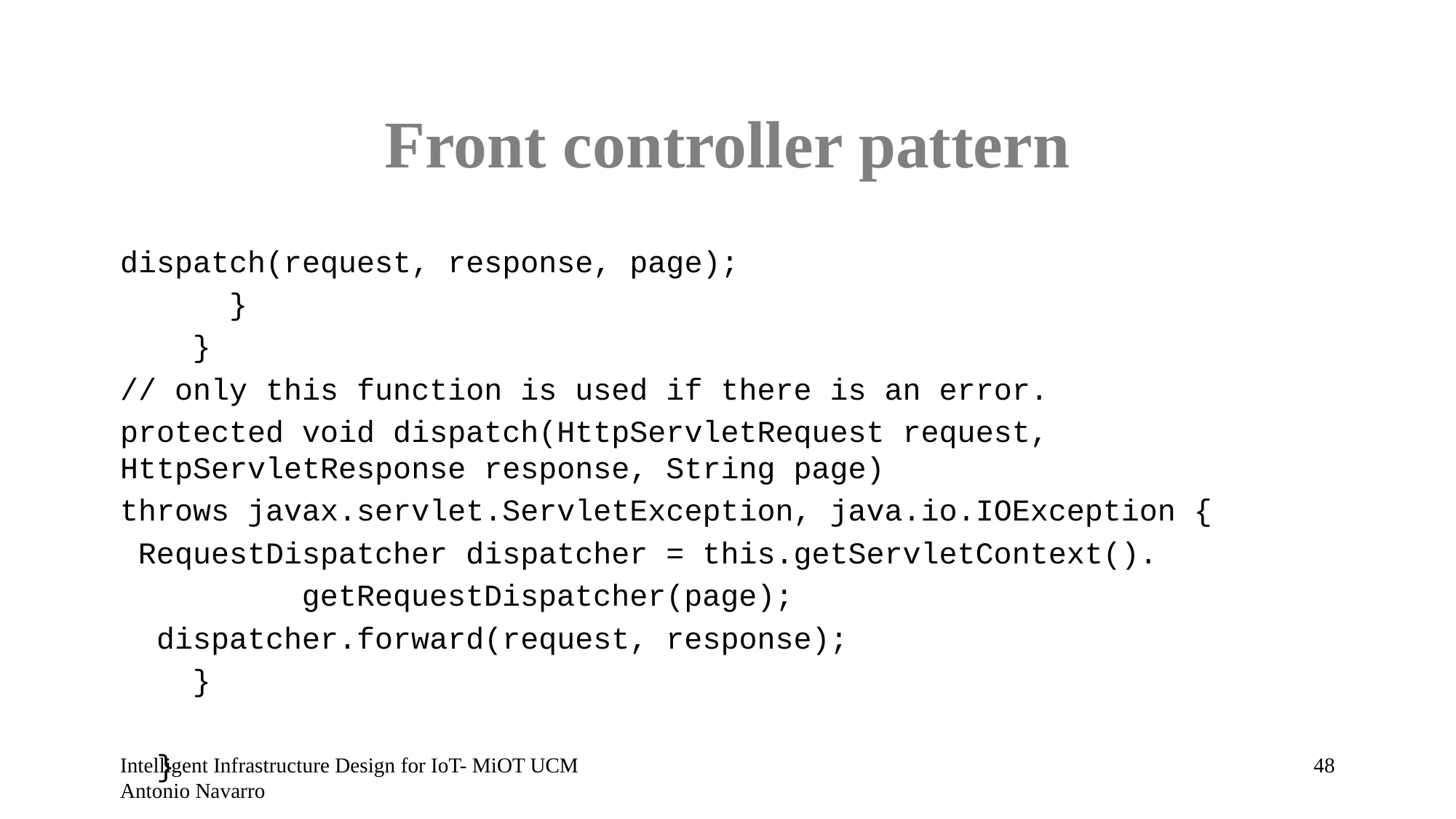

# Front controller pattern
dispatch(request, response, page);
      }
    }
// only this function is used if there is an error.
protected void dispatch(HttpServletRequest request, HttpServletResponse response, String page)
throws javax.servlet.ServletException, java.io.IOException {
 RequestDispatcher dispatcher = this.getServletContext().
          getRequestDispatcher(page);
  dispatcher.forward(request, response);
    }

  }

Intelligent Infrastructure Design for IoT- MiOT UCM Antonio Navarro
48